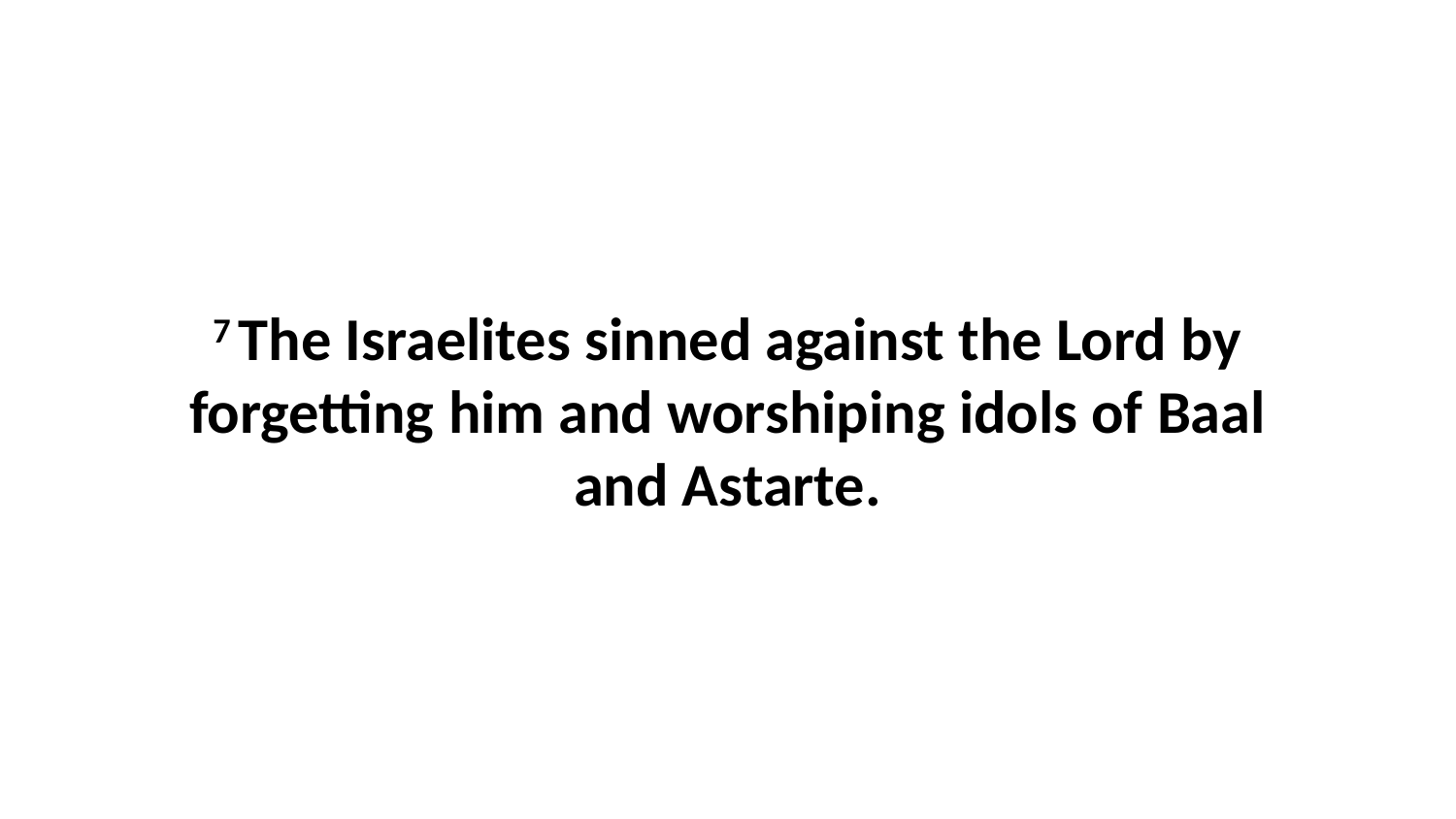

7 The Israelites sinned against the Lord by forgetting him and worshiping idols of Baal and Astarte.